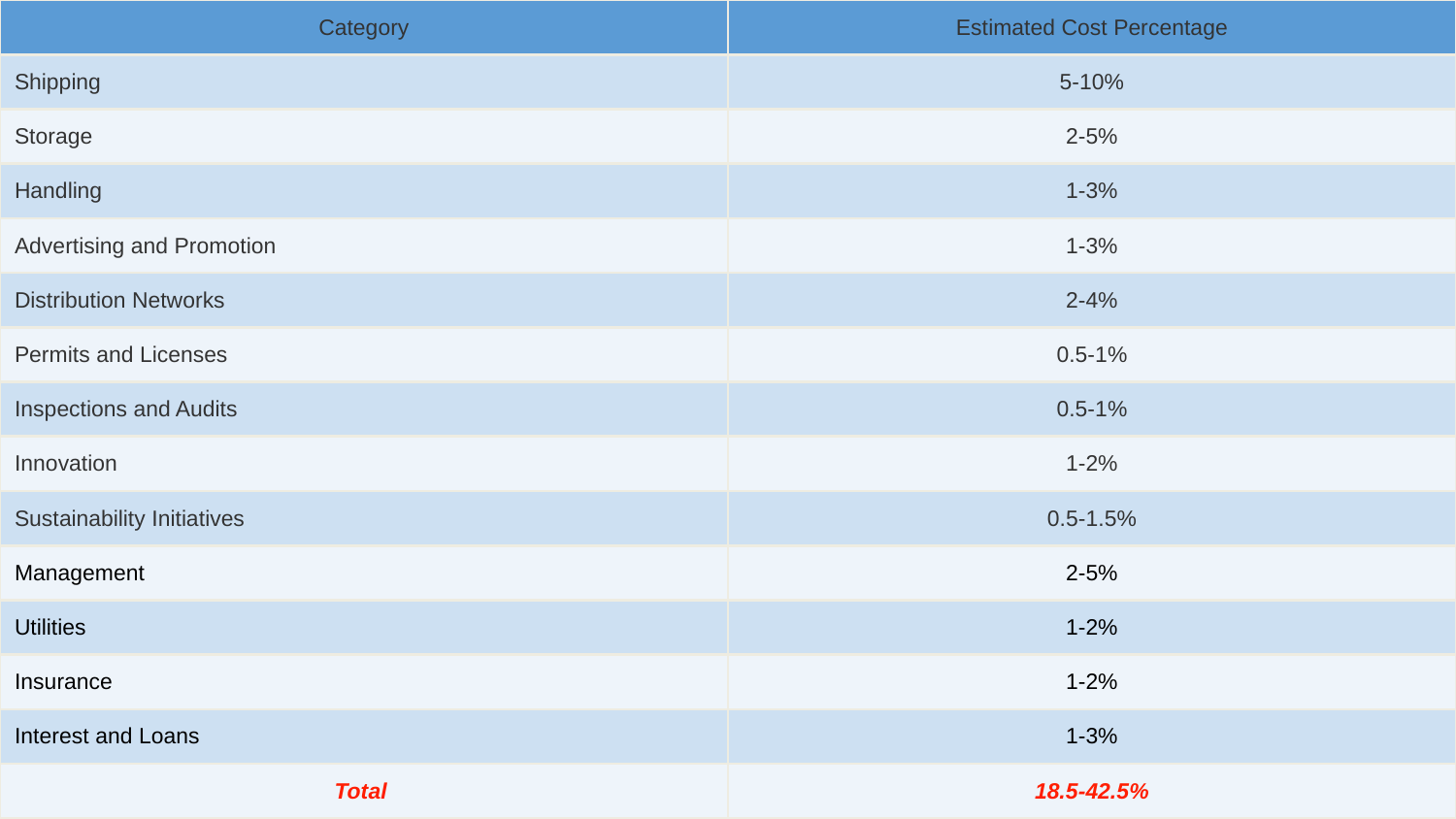

| Category | Estimated Cost Percentage |
| --- | --- |
| Shipping | 5-10% |
| Storage | 2-5% |
| Handling | 1-3% |
| Advertising and Promotion | 1-3% |
| Distribution Networks | 2-4% |
| Permits and Licenses | 0.5-1% |
| Inspections and Audits | 0.5-1% |
| Innovation | 1-2% |
| Sustainability Initiatives | 0.5-1.5% |
| Management | 2-5% |
| Utilities | 1-2% |
| Insurance | 1-2% |
| Interest and Loans | 1-3% |
| Total | 18.5-42.5% |